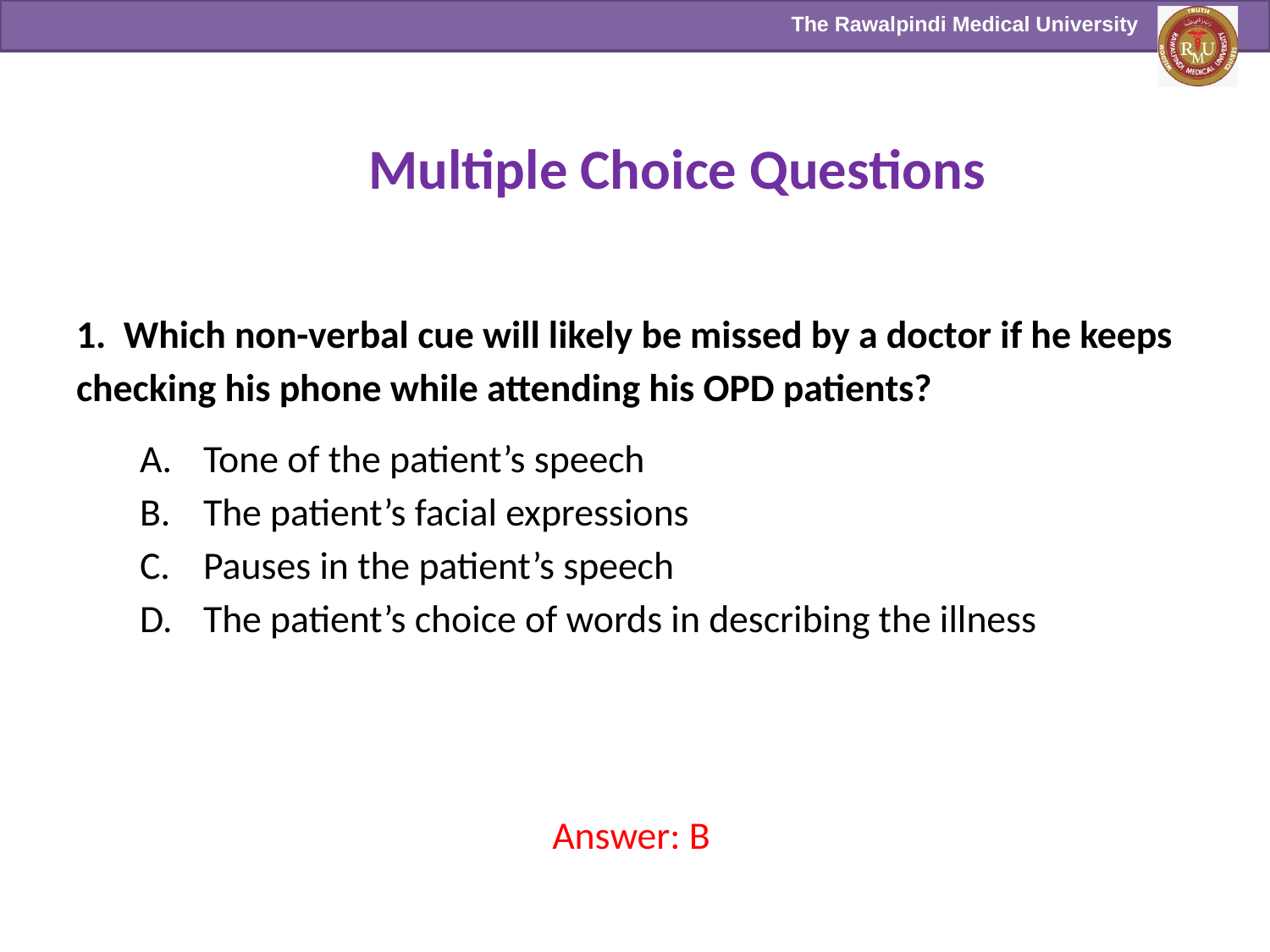

Multiple Choice Questions
1.  Which non-verbal cue will likely be missed by a doctor if he keeps checking his phone while attending his OPD patients?
Tone of the patient’s speech
The patient’s facial expressions
Pauses in the patient’s speech
The patient’s choice of words in describing the illness

Answer: B